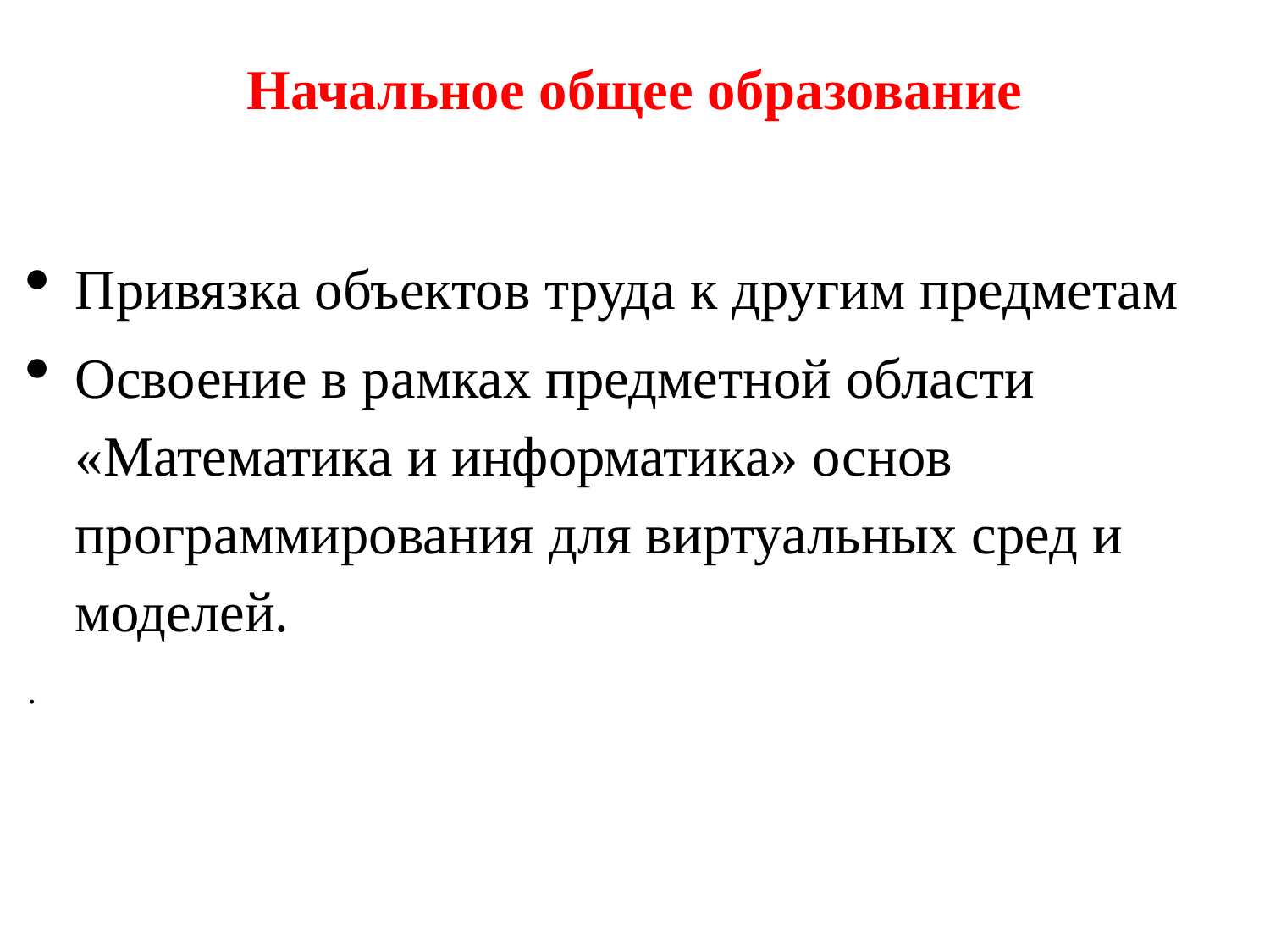

# Начальное общее образование
Привязка объектов труда к другим предметам
Освоение в рамках предметной области «Математика и информатика» основ программирования для виртуальных сред и моделей.
.